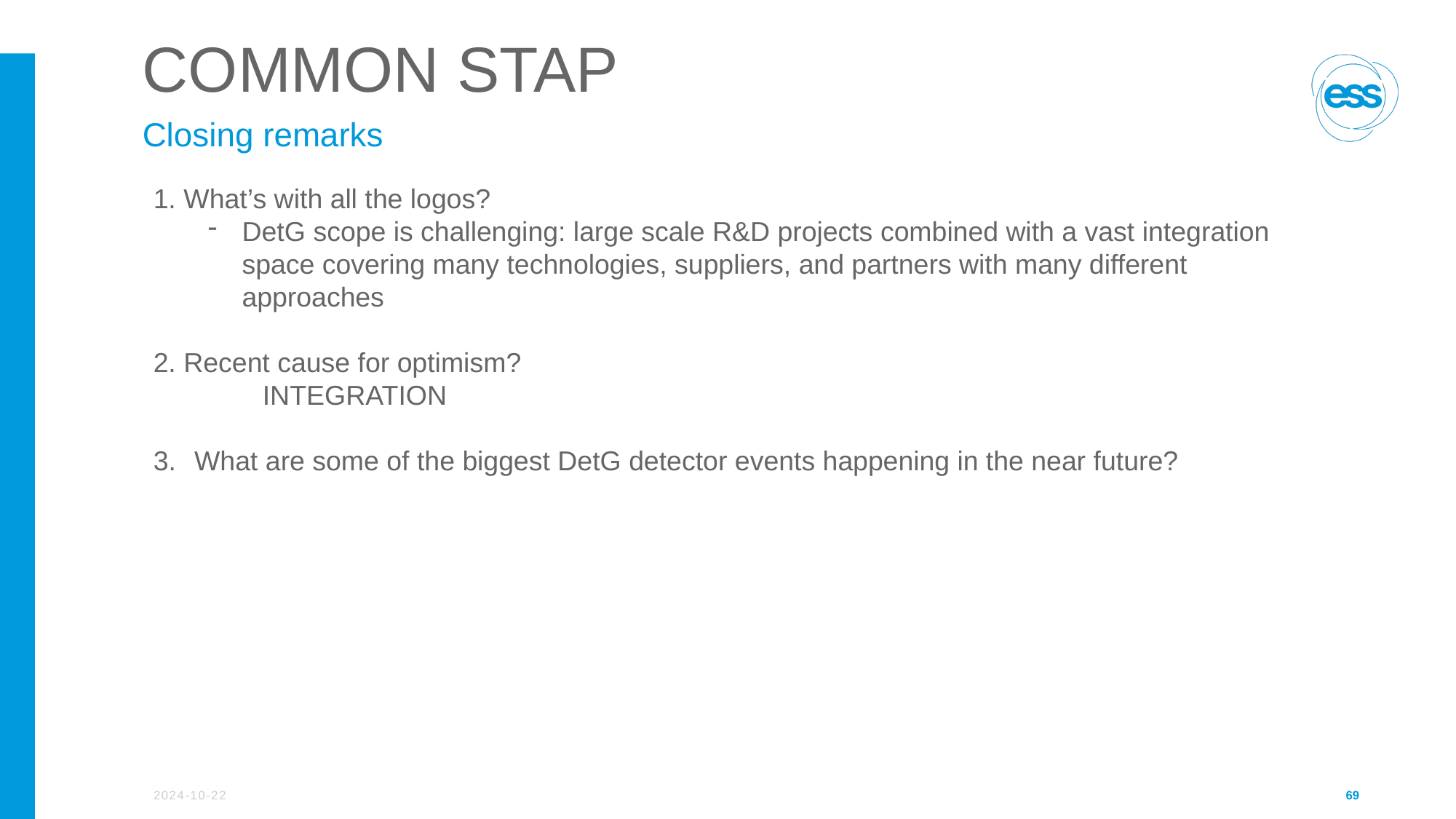

# COMMON STAP
Closing remarks

1. What’s with all the logos?
DetG scope is challenging: large scale R&D projects combined with a vast integration space covering many technologies, suppliers, and partners with many different approaches

2. Recent cause for optimism?
	INTEGRATION

What are some of the biggest DetG detector events happening in the near future?
2024-10-22
69